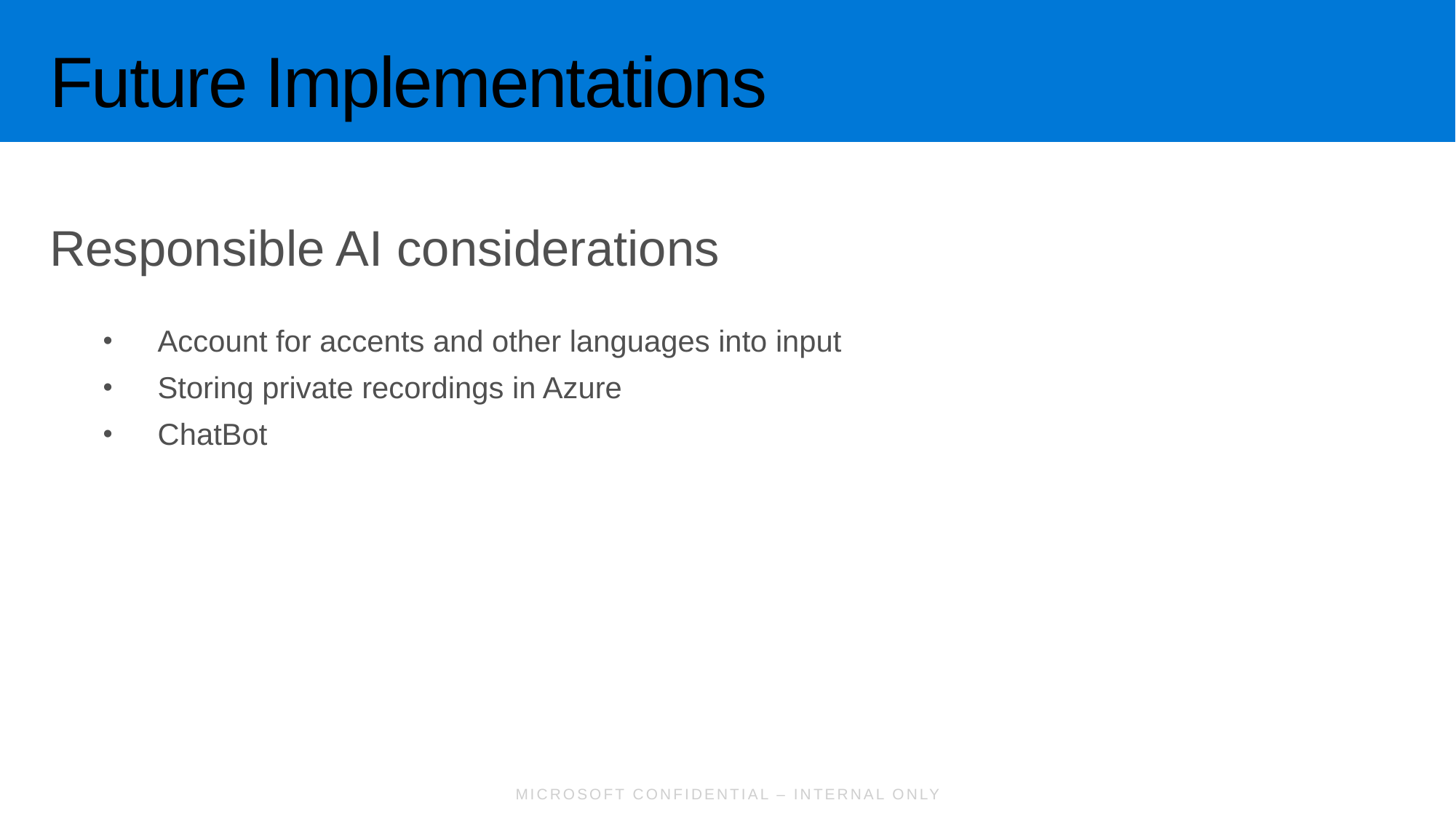

# Future Implementations

Responsible AI considerations

Account for accents and other languages into input
Storing private recordings in Azure
ChatBot